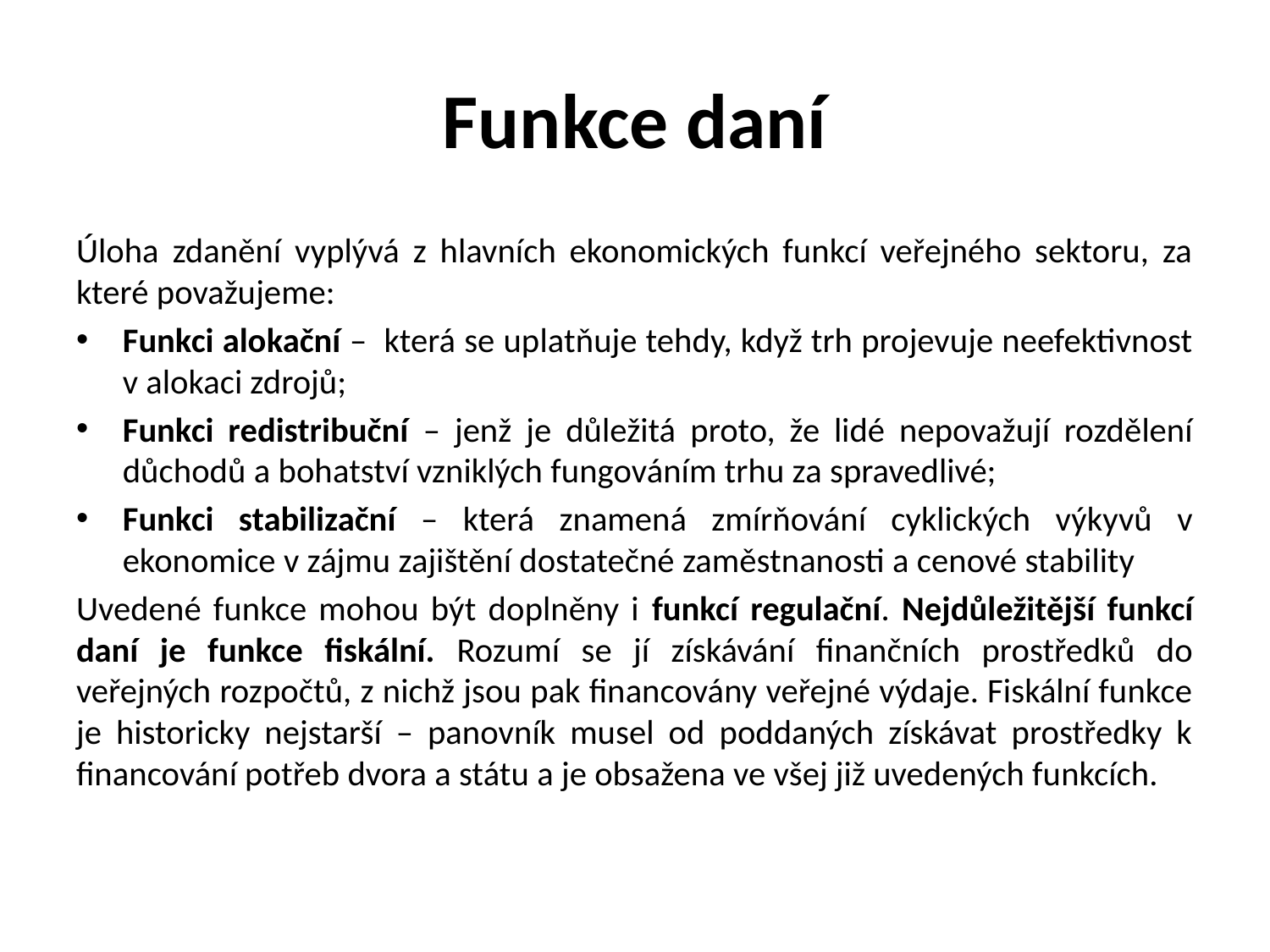

# Funkce daní
Úloha zdanění vyplývá z hlavních ekonomických funkcí veřejného sektoru, za které považujeme:
Funkci alokační –  která se uplatňuje tehdy, když trh projevuje neefektivnost v alokaci zdrojů;
Funkci redistribuční – jenž je důležitá proto, že lidé nepovažují rozdělení důchodů a bohatství vzniklých fungováním trhu za spravedlivé;
Funkci stabilizační – která znamená zmírňování cyklických výkyvů v ekonomice v zájmu zajištění dostatečné zaměstnanosti a cenové stability
Uvedené funkce mohou být doplněny i funkcí regulační. Nejdůležitější funkcí daní je funkce fiskální. Rozumí se jí získávání finančních prostředků do veřejných rozpočtů, z nichž jsou pak financovány veřejné výdaje. Fiskální funkce je historicky nejstarší – panovník musel od poddaných získávat prostředky k financování potřeb dvora a státu a je obsažena ve všej již uvedených funkcích.